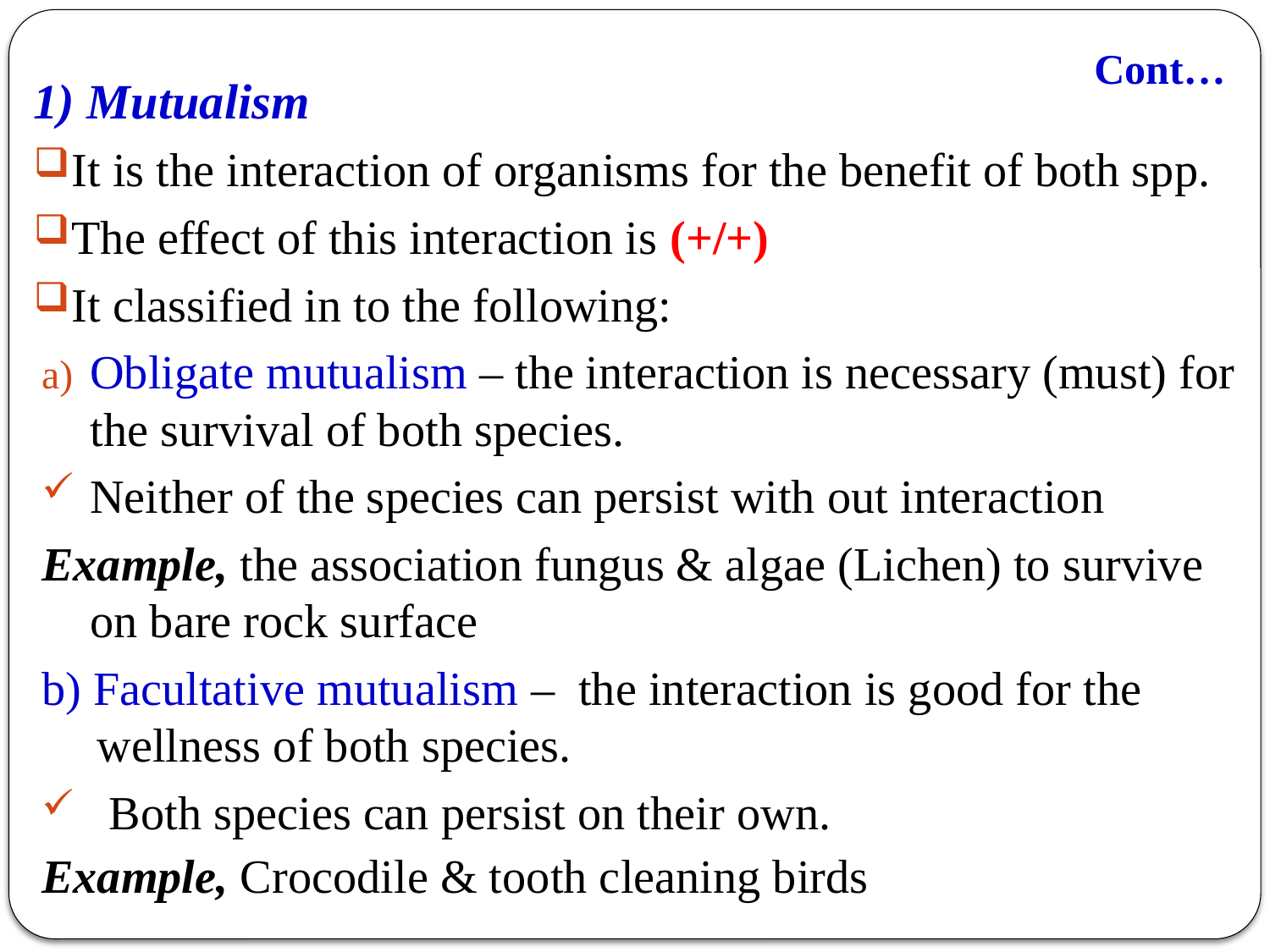

# Cont…
1) Mutualism
It is the interaction of organisms for the benefit of both spp.
The effect of this interaction is (+/+)
It classified in to the following:
Obligate mutualism – the interaction is necessary (must) for the survival of both species.
Neither of the species can persist with out interaction
Example, the association fungus & algae (Lichen) to survive on bare rock surface
b) Facultative mutualism –  the interaction is good for the wellness of both species.
 Both species can persist on their own.
Example, Crocodile & tooth cleaning birds